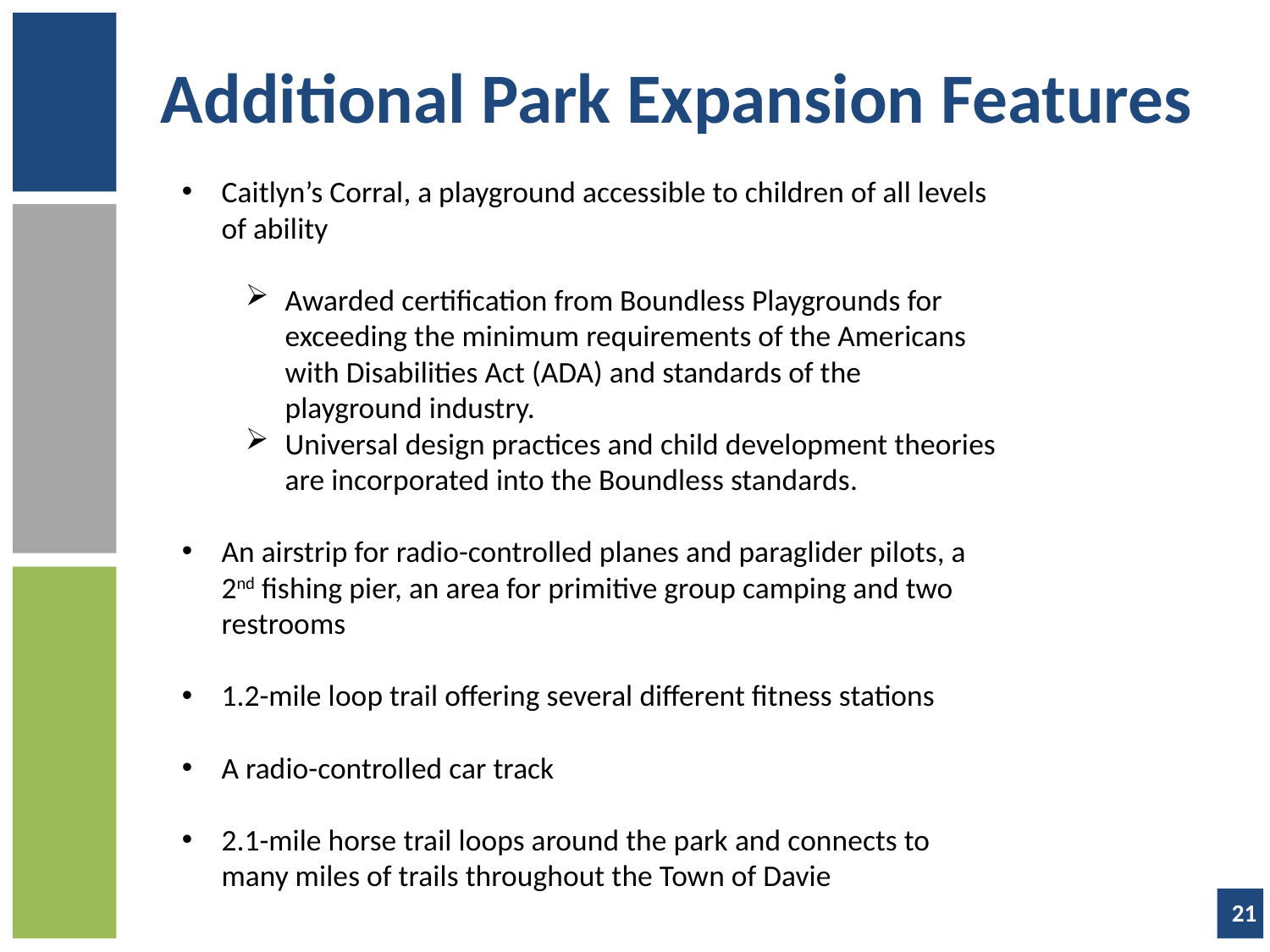

# Additional Park Expansion Features
Caitlyn’s Corral, a playground accessible to children of all levels of ability

Awarded certification from Boundless Playgrounds for exceeding the minimum requirements of the Americans with Disabilities Act (ADA) and standards of the playground industry.
Universal design practices and child development theories are incorporated into the Boundless standards.

An airstrip for radio-controlled planes and paraglider pilots, a 2nd fishing pier, an area for primitive group camping and two restrooms

1.2-mile loop trail offering several different fitness stations

A radio-controlled car track

2.1-mile horse trail loops around the park and connects to many miles of trails throughout the Town of Davie

21